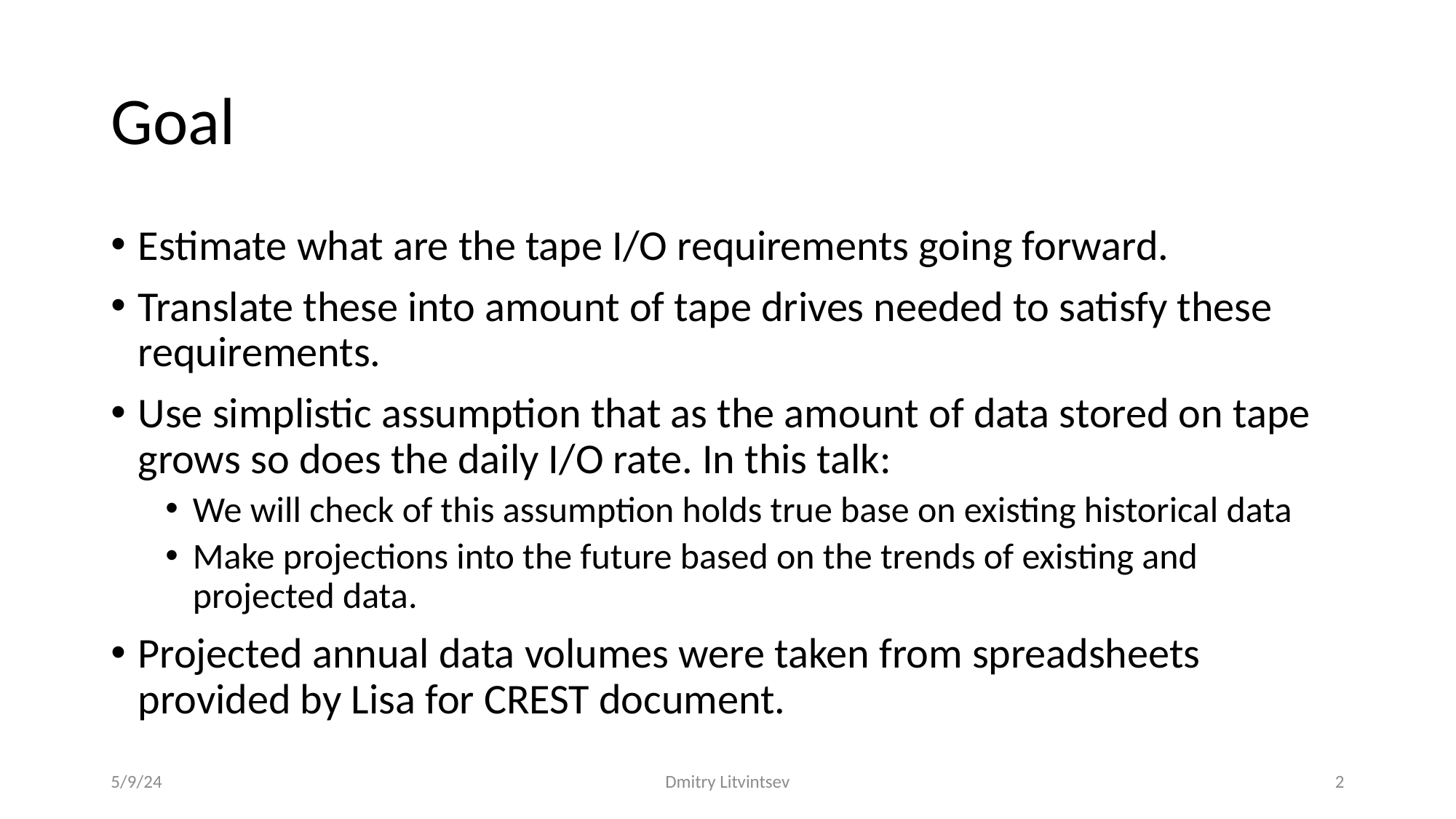

# Goal
Estimate what are the tape I/O requirements going forward.
Translate these into amount of tape drives needed to satisfy these requirements.
Use simplistic assumption that as the amount of data stored on tape grows so does the daily I/O rate. In this talk:
We will check of this assumption holds true base on existing historical data
Make projections into the future based on the trends of existing and projected data.
Projected annual data volumes were taken from spreadsheets provided by Lisa for CREST document.

5/9/24
Dmitry Litvintsev
2